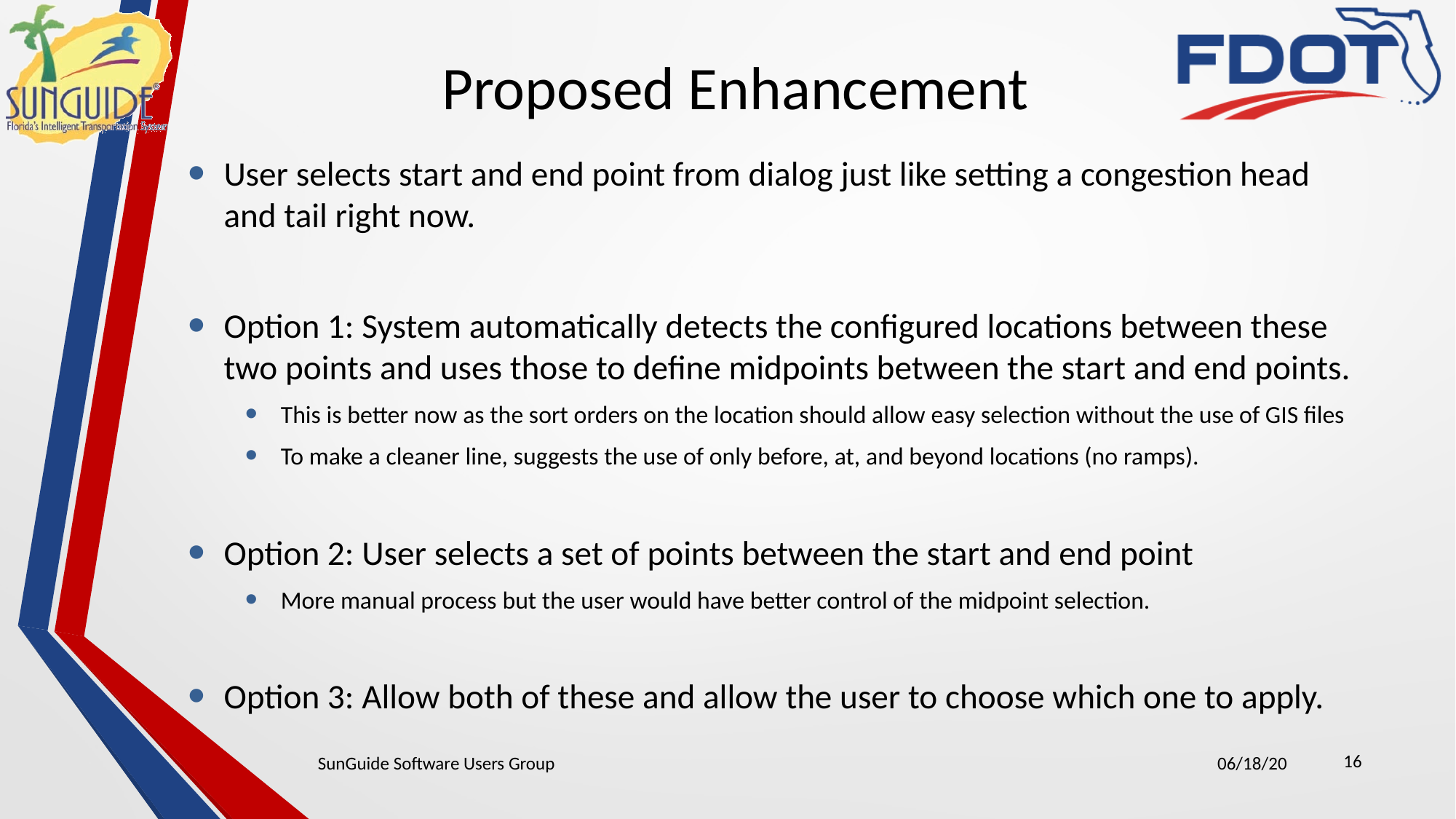

# Proposed Enhancement
User selects start and end point from dialog just like setting a congestion head and tail right now.

Option 1: System automatically detects the configured locations between these two points and uses those to define midpoints between the start and end points.
This is better now as the sort orders on the location should allow easy selection without the use of GIS files
To make a cleaner line, suggests the use of only before, at, and beyond locations (no ramps).

Option 2: User selects a set of points between the start and end point
More manual process but the user would have better control of the midpoint selection.

Option 3: Allow both of these and allow the user to choose which one to apply.
16
SunGuide Software Users Group
06/18/20